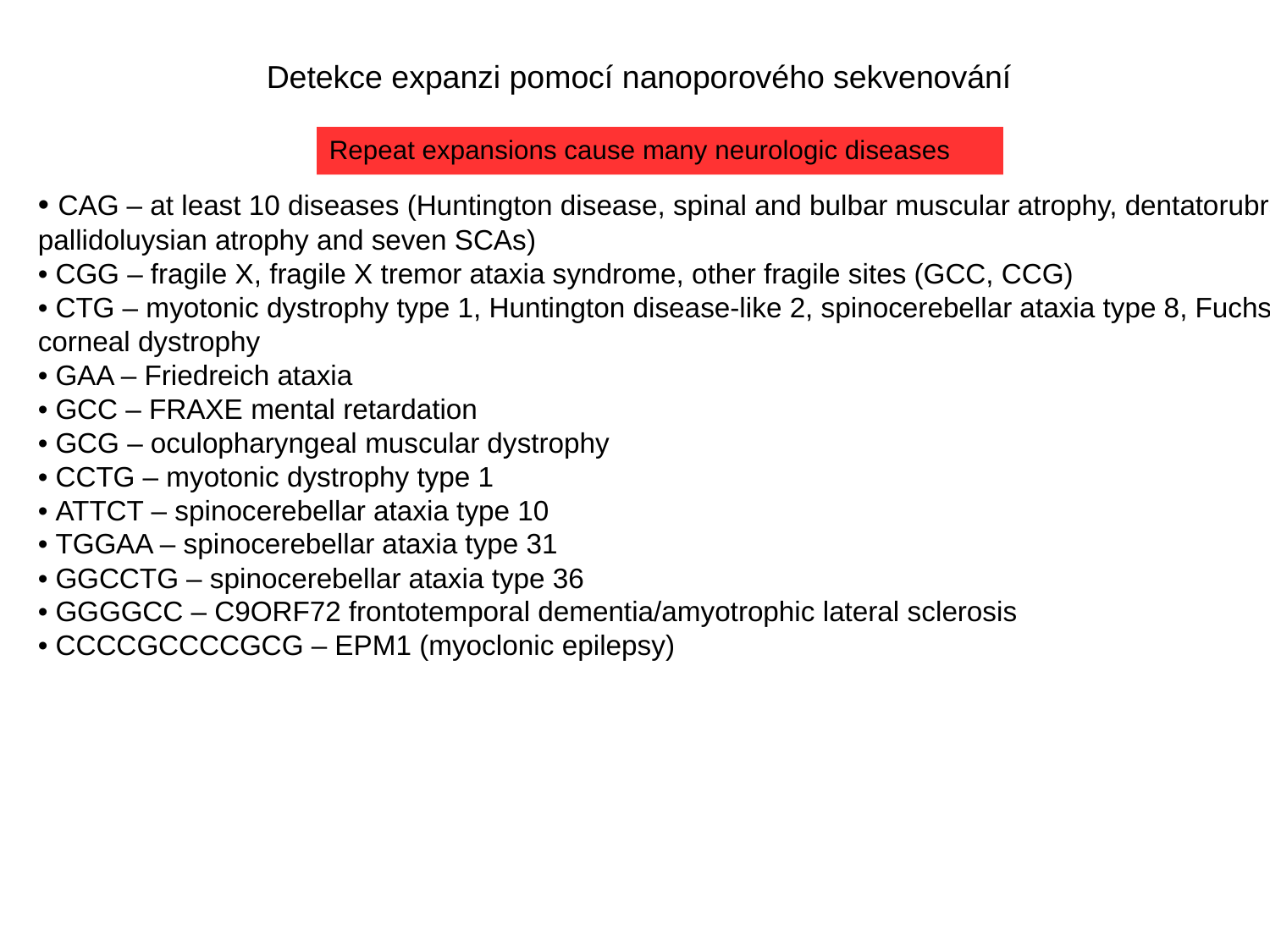

Detekce expanzi pomocí nanoporového sekvenování
Repeat expansions cause many neurologic diseases

• CAG – at least 10 diseases (Huntington disease, spinal and bulbar muscular atrophy, dentatorubral-pallidoluysian atrophy and seven SCAs)
• CGG – fragile X, fragile X tremor ataxia syndrome, other fragile sites (GCC, CCG)
• CTG – myotonic dystrophy type 1, Huntington disease-like 2, spinocerebellar ataxia type 8, Fuchs corneal dystrophy
• GAA – Friedreich ataxia
• GCC – FRAXE mental retardation
• GCG – oculopharyngeal muscular dystrophy
• CCTG – myotonic dystrophy type 1
• ATTCT – spinocerebellar ataxia type 10
• TGGAA – spinocerebellar ataxia type 31
• GGCCTG – spinocerebellar ataxia type 36
• GGGGCC – C9ORF72 frontotemporal dementia/amyotrophic lateral sclerosis
• CCCCGCCCCGCG – EPM1 (myoclonic epilepsy)